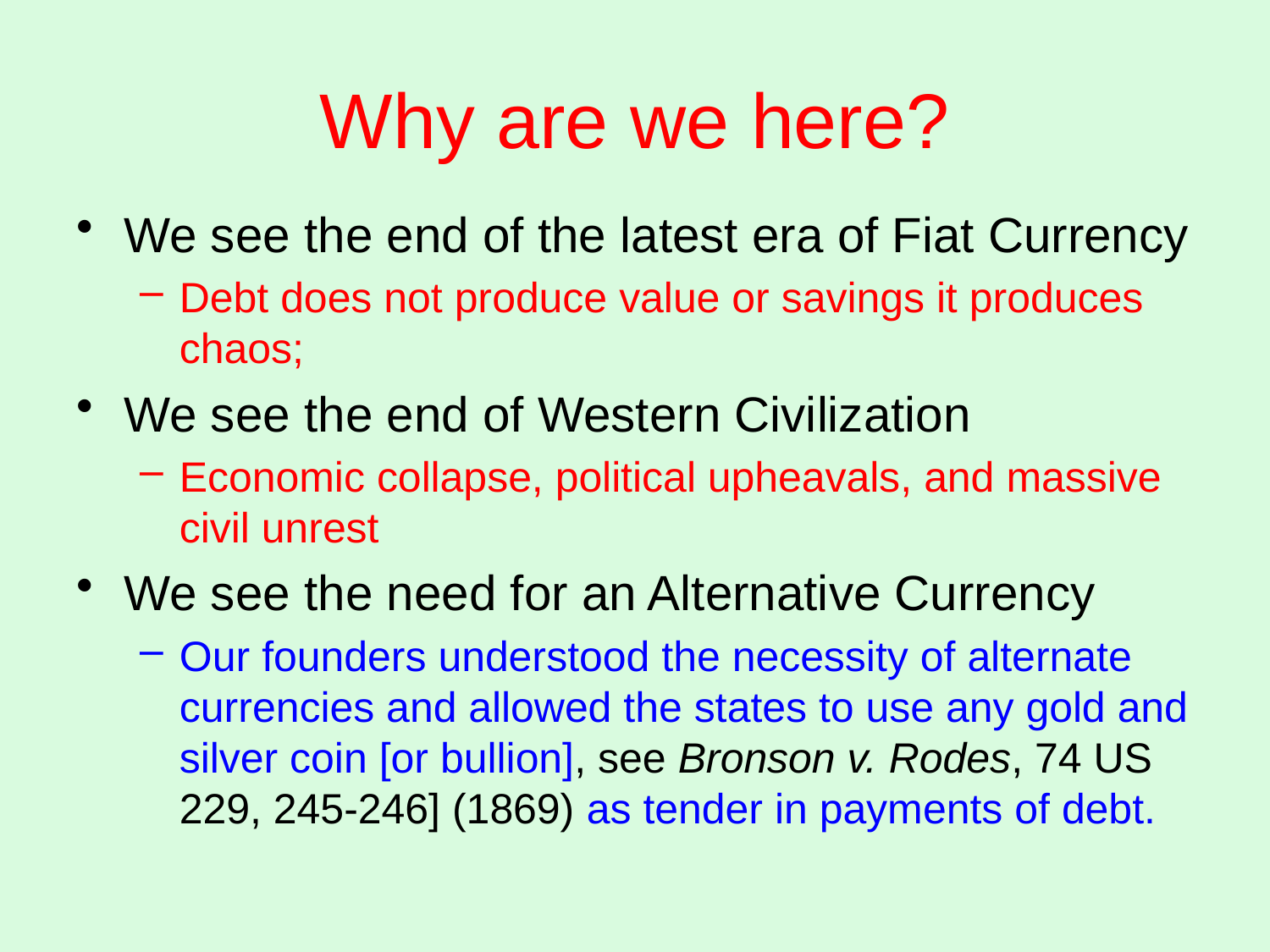

# Why are we here?
We see the end of the latest era of Fiat Currency
Debt does not produce value or savings it produces chaos;
We see the end of Western Civilization
Economic collapse, political upheavals, and massive civil unrest
We see the need for an Alternative Currency
Our founders understood the necessity of alternate currencies and allowed the states to use any gold and silver coin [or bullion], see Bronson v. Rodes, 74 US 229, 245-246] (1869) as tender in payments of debt.